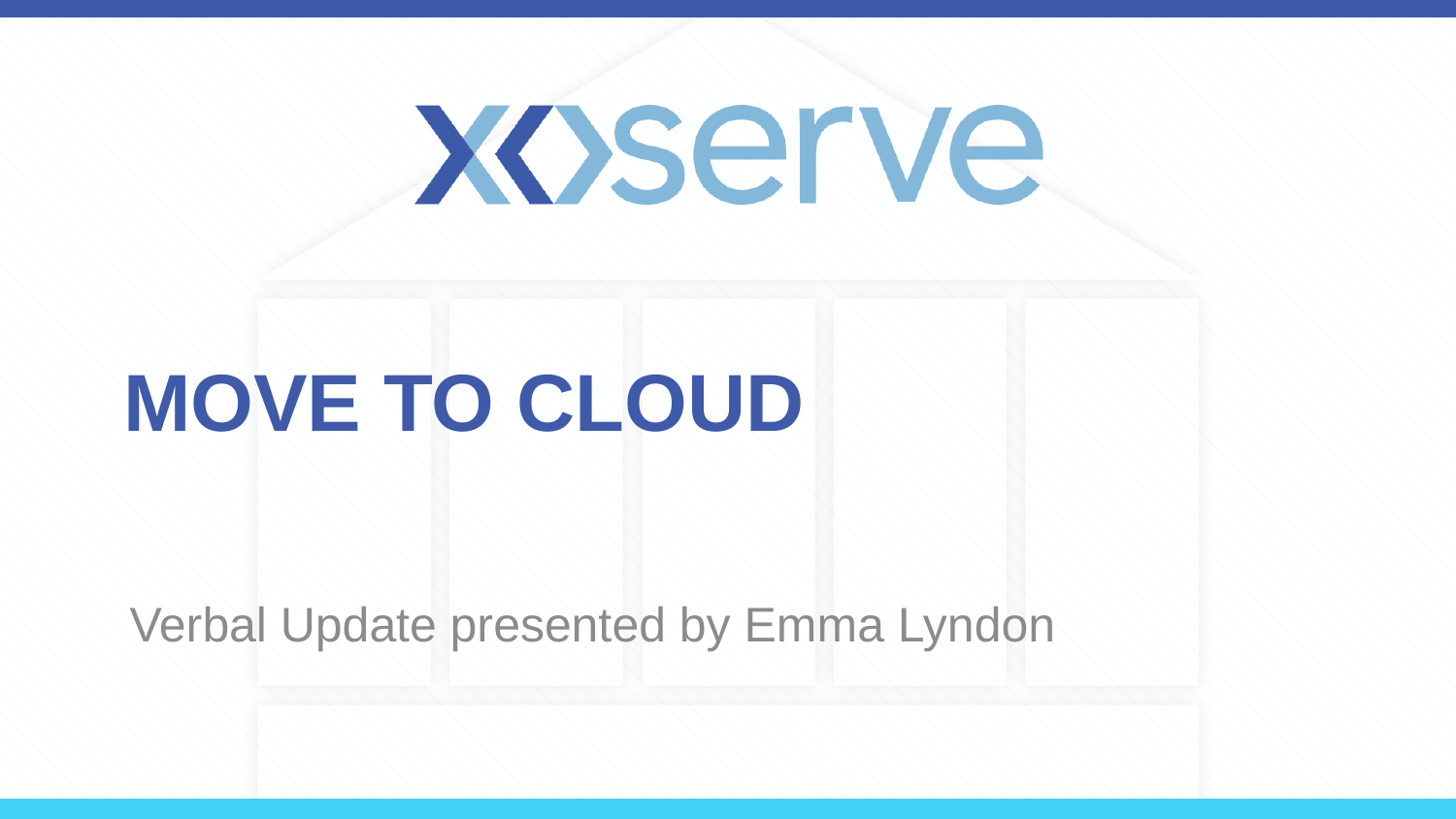

# Move to Cloud
Verbal Update presented by Emma Lyndon